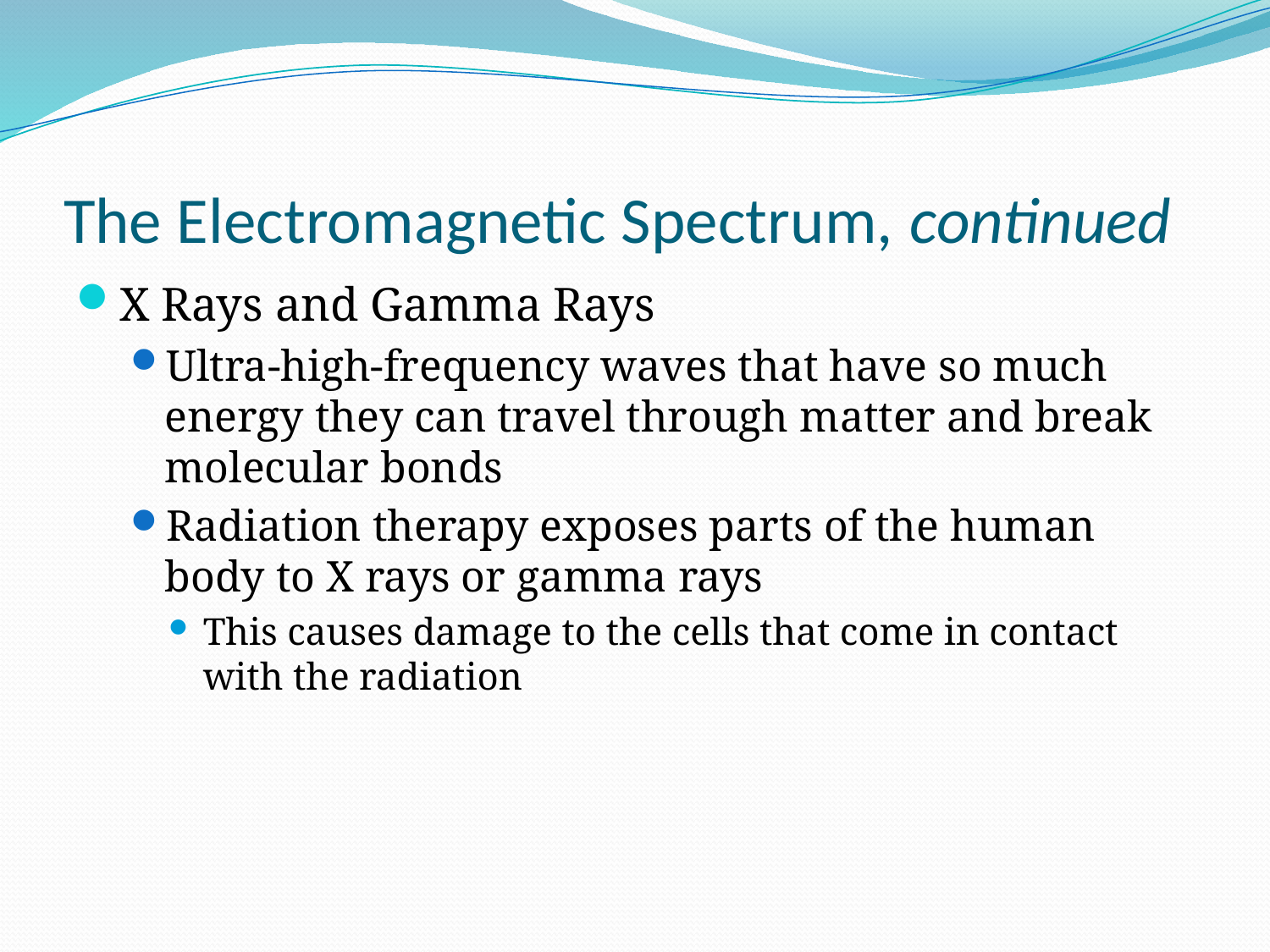

# The Electromagnetic Spectrum, continued
X Rays and Gamma Rays
Ultra-high-frequency waves that have so much energy they can travel through matter and break molecular bonds
Radiation therapy exposes parts of the human body to X rays or gamma rays
This causes damage to the cells that come in contact with the radiation